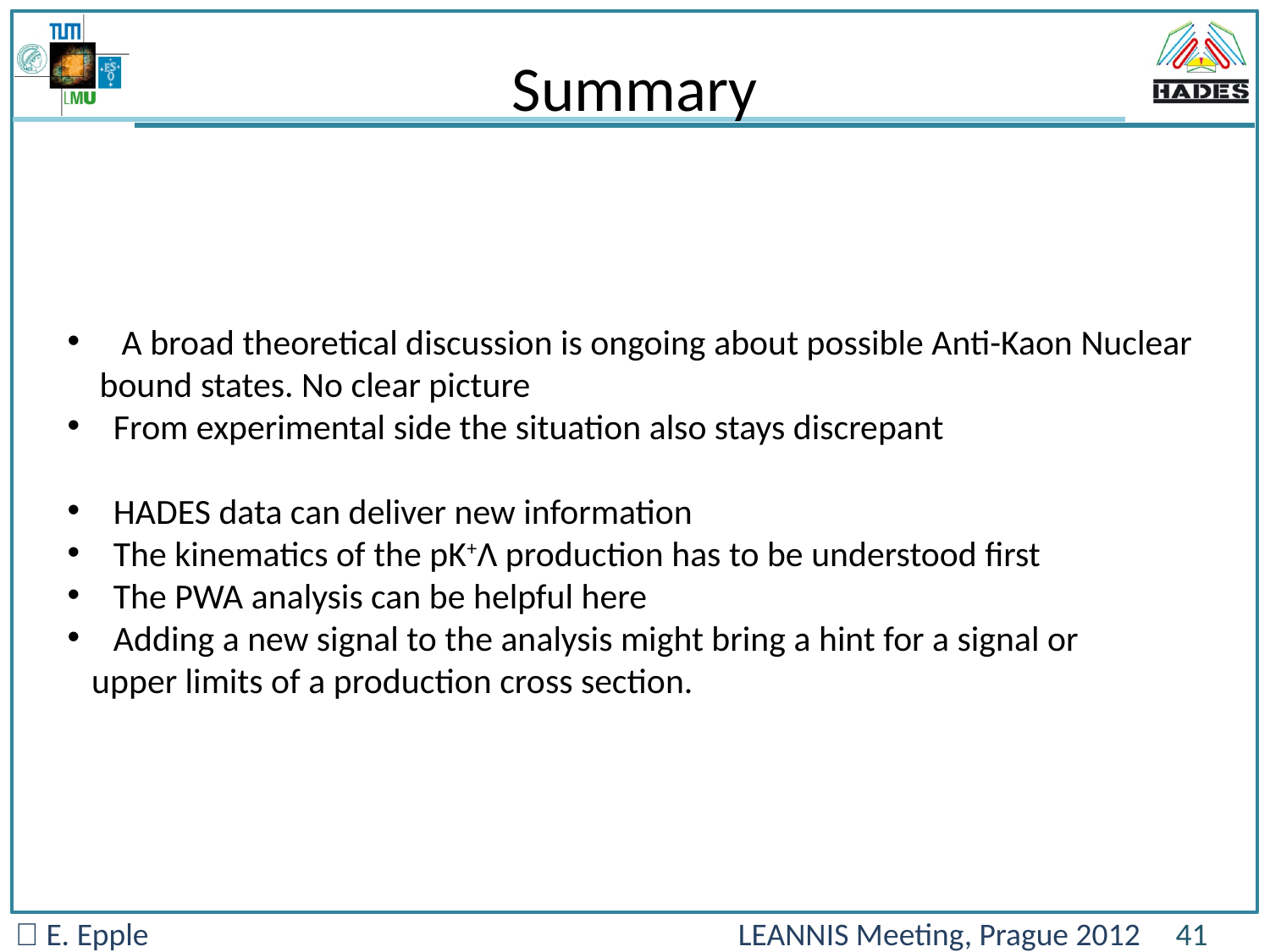

Summary
   A broad theoretical discussion is ongoing about possible Anti-Kaon Nuclear
    bound states. No clear picture
  From experimental side the situation also stays discrepant

  HADES data can deliver new information
  The kinematics of the pK+Λ production has to be understood first
  The PWA analysis can be helpful here
  Adding a new signal to the analysis might bring a hint for a signal or
   upper limits of a production cross section.